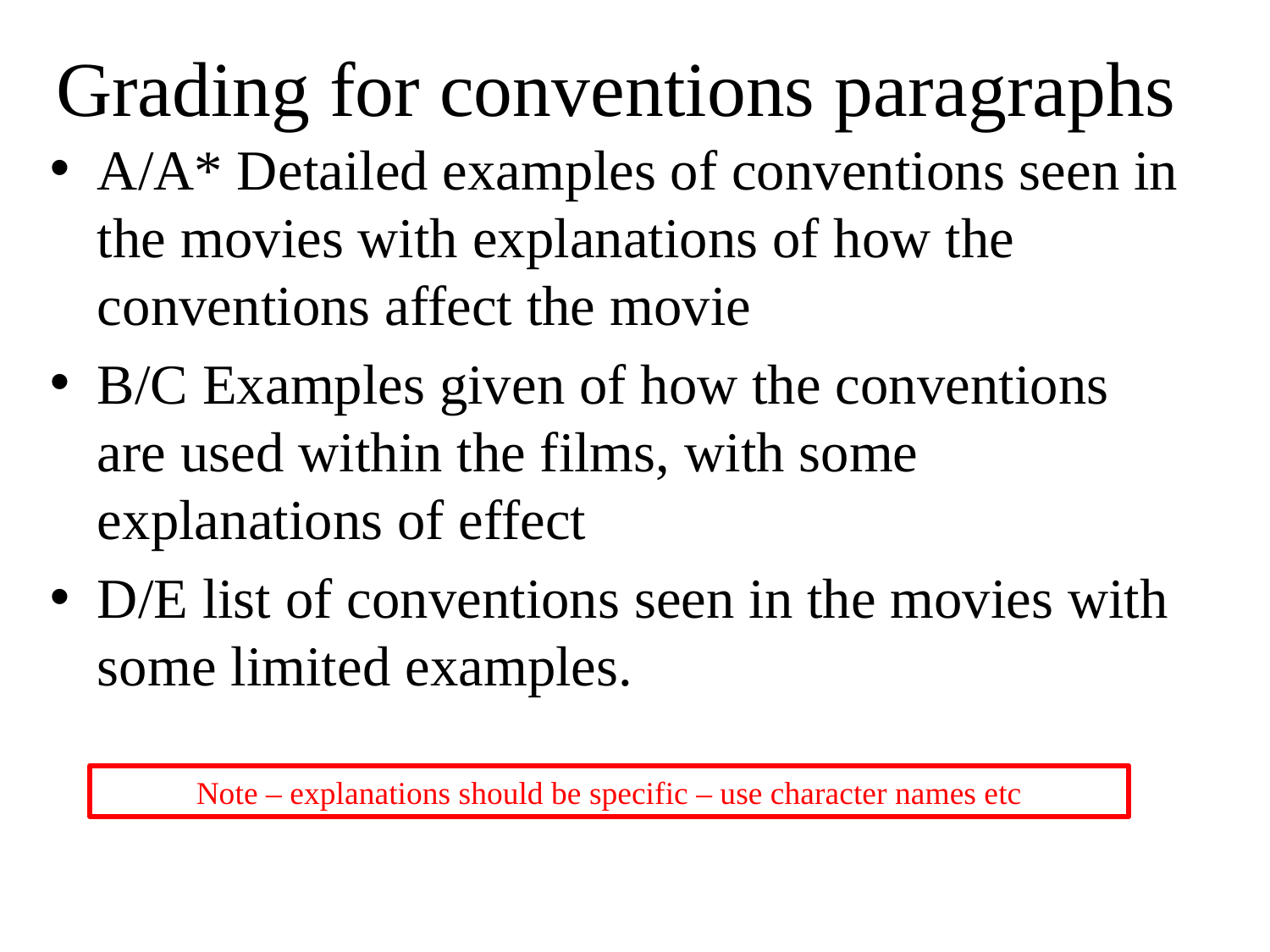

# Grading for conventions paragraphs
A/A* Detailed examples of conventions seen in the movies with explanations of how the conventions affect the movie
B/C Examples given of how the conventions are used within the films, with some explanations of effect
D/E list of conventions seen in the movies with some limited examples.
Note – explanations should be specific – use character names etc